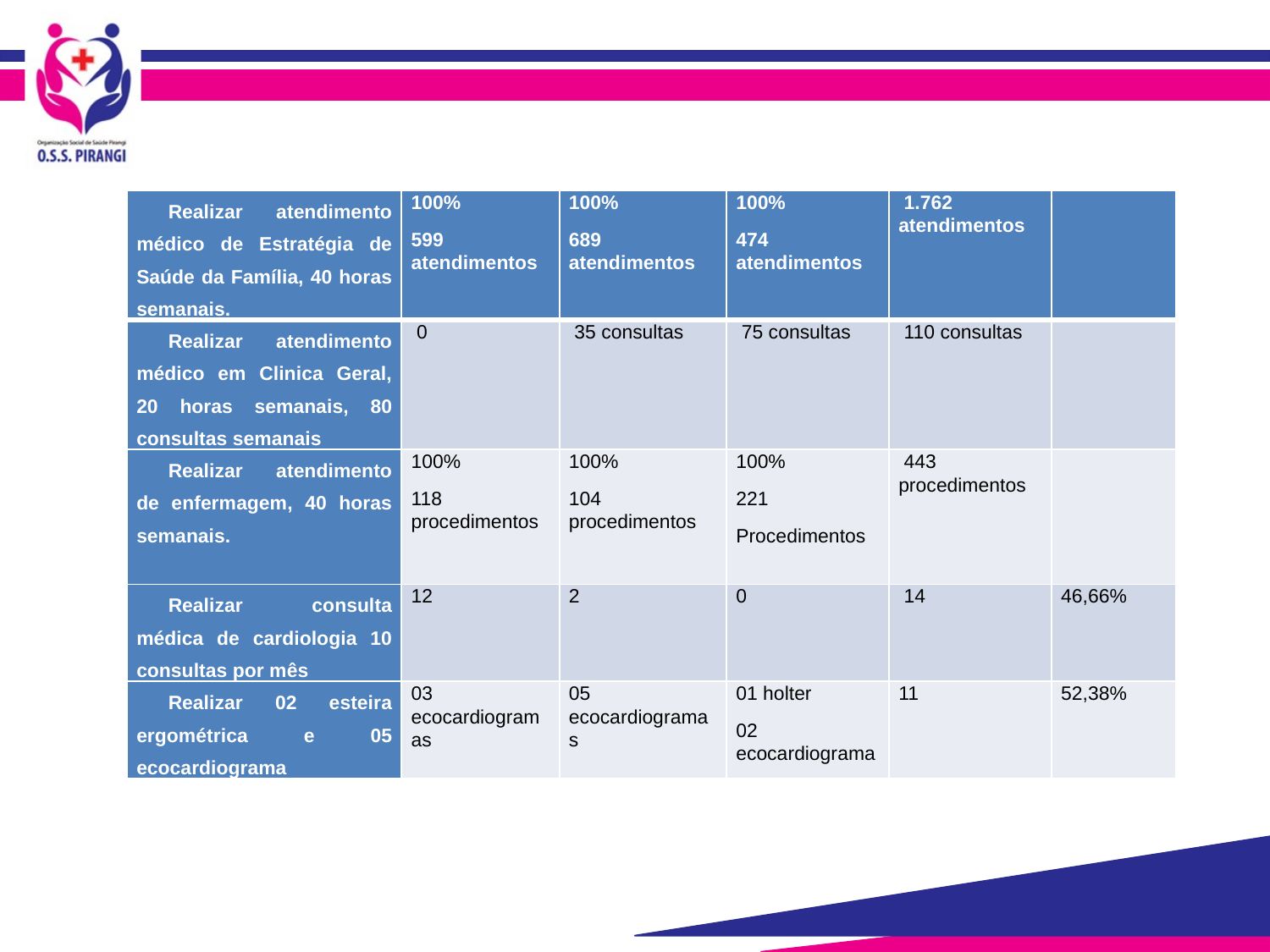

| Realizar atendimento médico de Estratégia de Saúde da Família, 40 horas semanais. | 100% 599 atendimentos | 100% 689 atendimentos | 100% 474 atendimentos | 1.762 atendimentos |  |
| --- | --- | --- | --- | --- | --- |
| Realizar atendimento médico em Clinica Geral, 20 horas semanais, 80 consultas semanais | 0 | 35 consultas | 75 consultas | 110 consultas |  |
| Realizar atendimento de enfermagem, 40 horas semanais. | 100% 118 procedimentos | 100% 104 procedimentos | 100% 221 Procedimentos | 443 procedimentos |  |
| Realizar consulta médica de cardiologia 10 consultas por mês | 12 | 2 | 0 | 14 | 46,66% |
| Realizar 02 esteira ergométrica e 05 ecocardiograma | 03 ecocardiogramas | 05 ecocardiogramas | 01 holter 02 ecocardiograma | 11 | 52,38% |